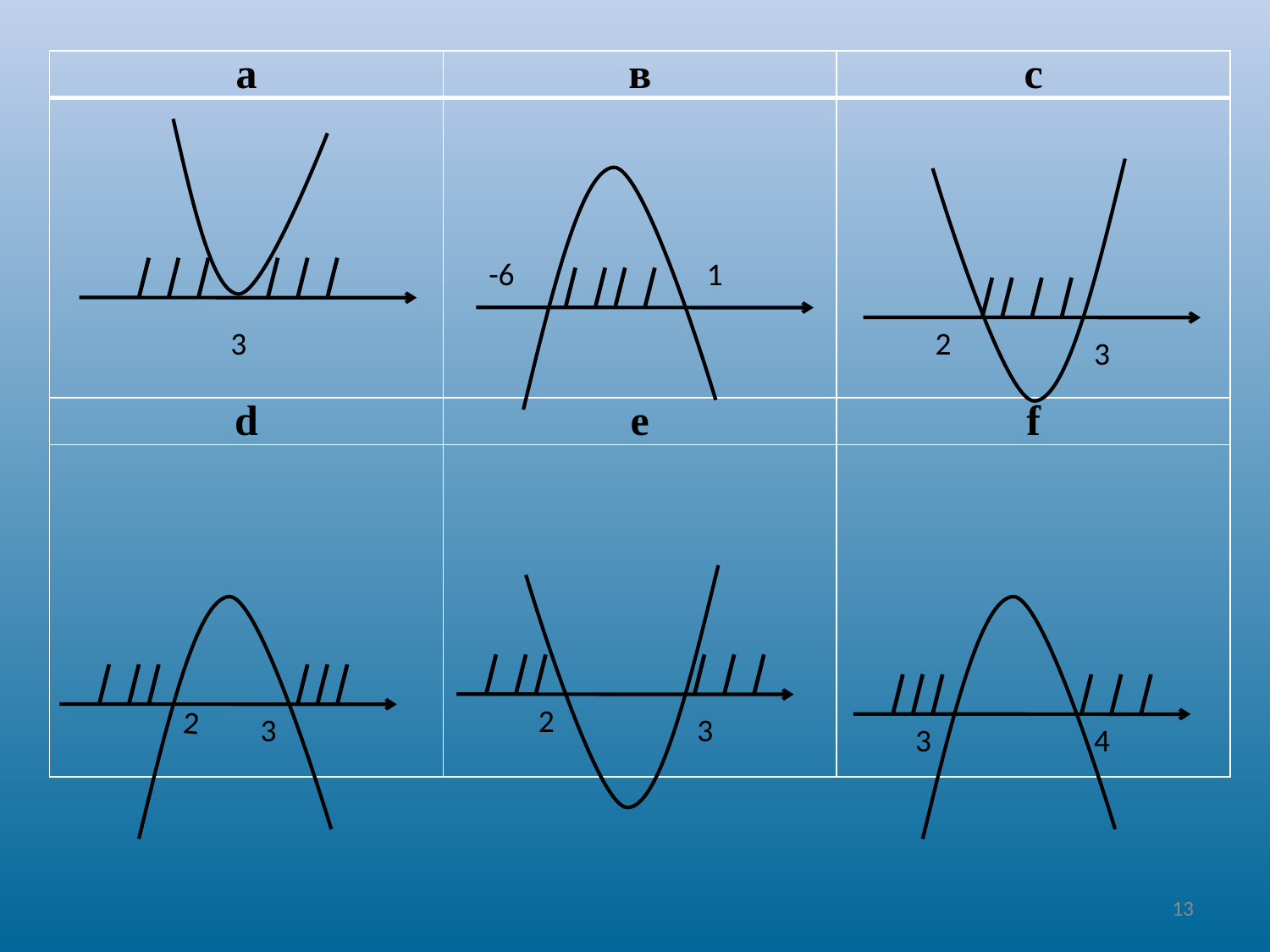

| а | в | с |
| --- | --- | --- |
|  |  |  |
| d | e | f |
|  |  |  |

-6
1
3
2
3

2
2
3
3
3
4
13